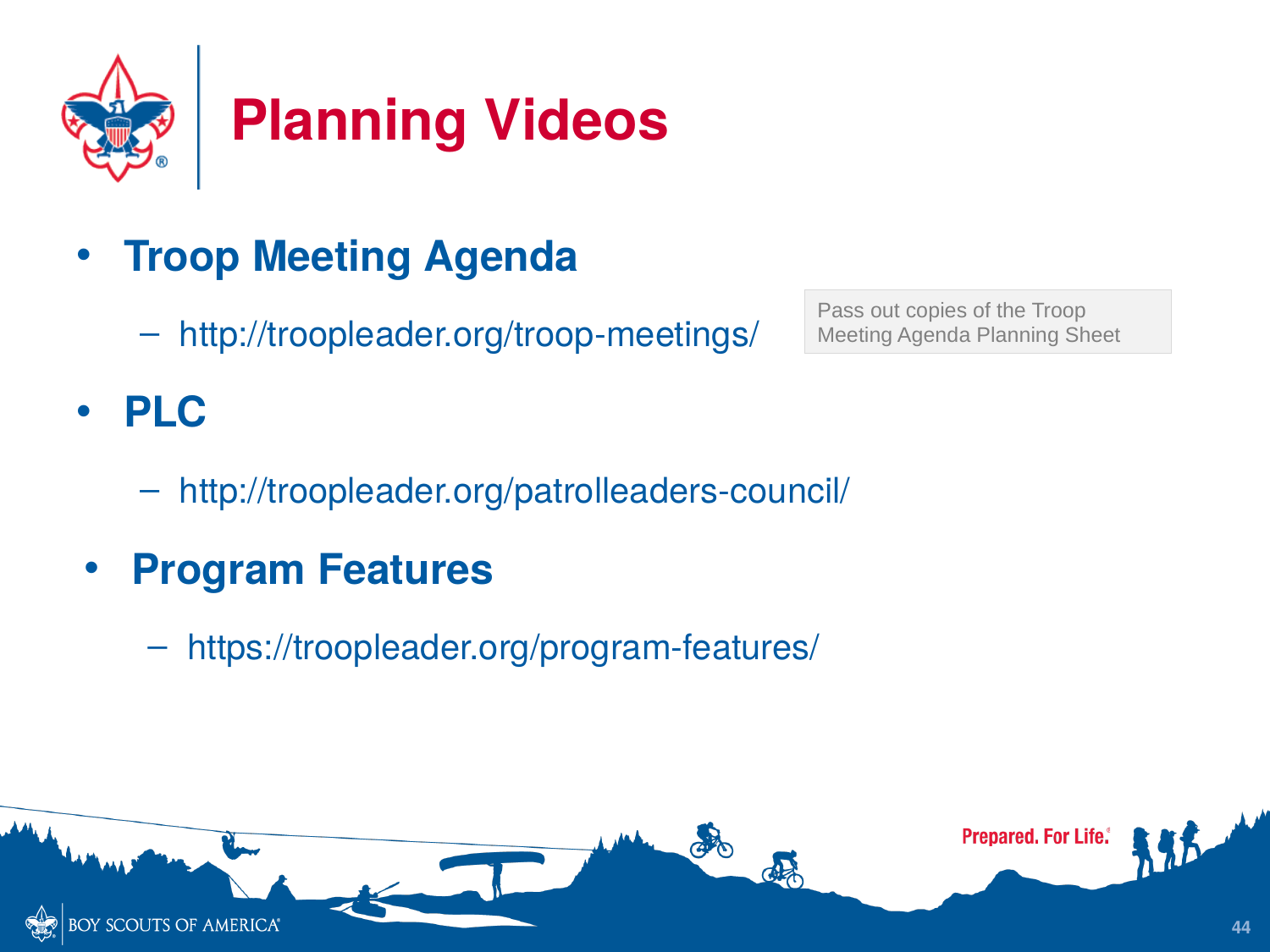

# Planning Videos
Troop Meeting Agenda
http://troopleader.org/troop-meetings/
PLC
http://troopleader.org/patrolleaders-council/
Program Features
https://troopleader.org/program-features/

Pass out copies of the Troop Meeting Agenda Planning Sheet
44